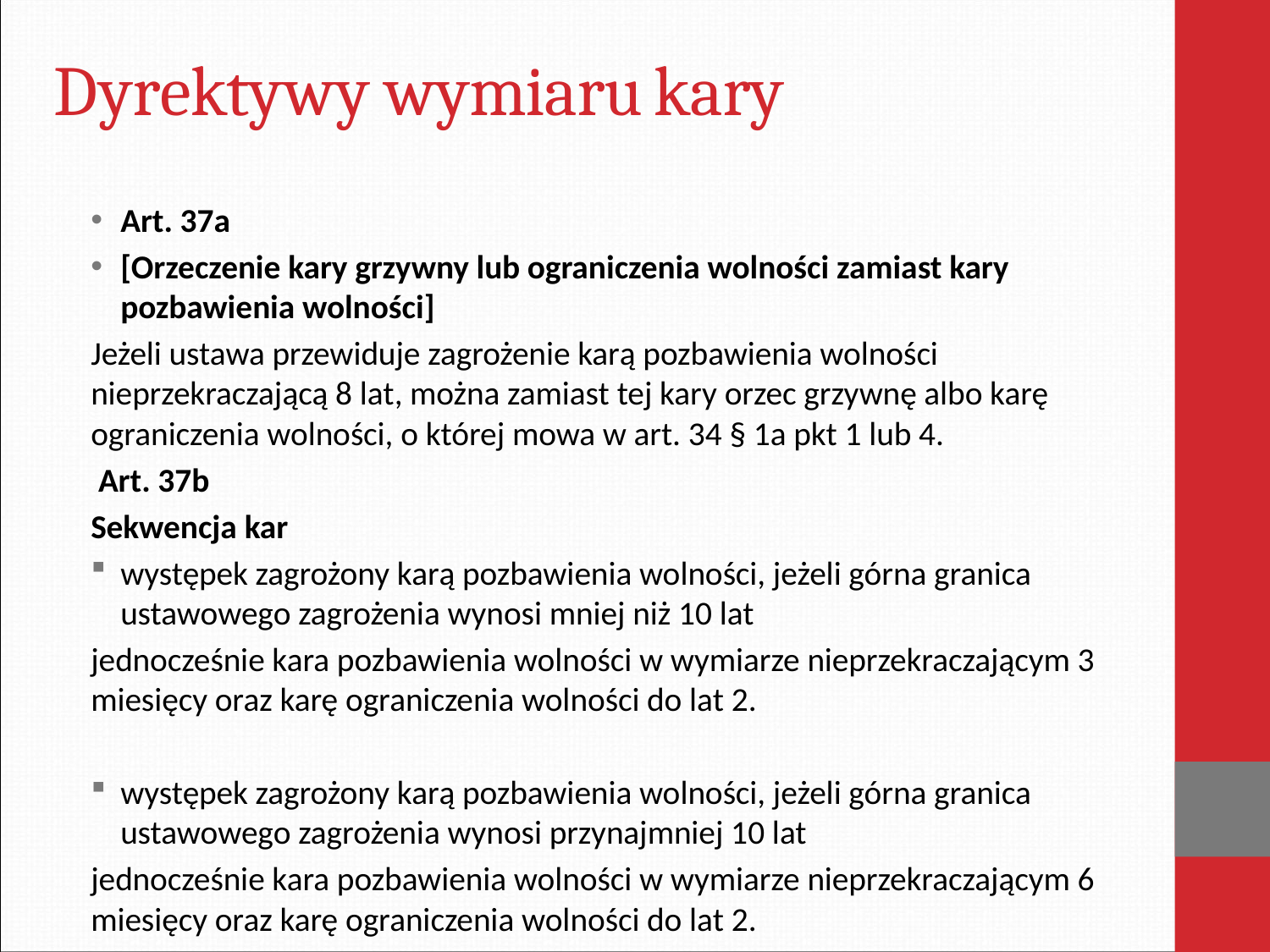

# Dyrektywy wymiaru kary

Art. 37a
[Orzeczenie kary grzywny lub ograniczenia wolności zamiast kary pozbawienia wolności]
Jeżeli ustawa przewiduje zagrożenie karą pozbawienia wolności nieprzekraczającą 8 lat, można zamiast tej kary orzec grzywnę albo karę ograniczenia wolności, o której mowa w art. 34 § 1a pkt 1 lub 4.
 Art. 37b
Sekwencja kar
występek zagrożony karą pozbawienia wolności, jeżeli górna granica ustawowego zagrożenia wynosi mniej niż 10 lat
jednocześnie kara pozbawienia wolności w wymiarze nieprzekraczającym 3 miesięcy oraz karę ograniczenia wolności do lat 2.

występek zagrożony karą pozbawienia wolności, jeżeli górna granica ustawowego zagrożenia wynosi przynajmniej 10 lat
jednocześnie kara pozbawienia wolności w wymiarze nieprzekraczającym 6 miesięcy oraz karę ograniczenia wolności do lat 2.